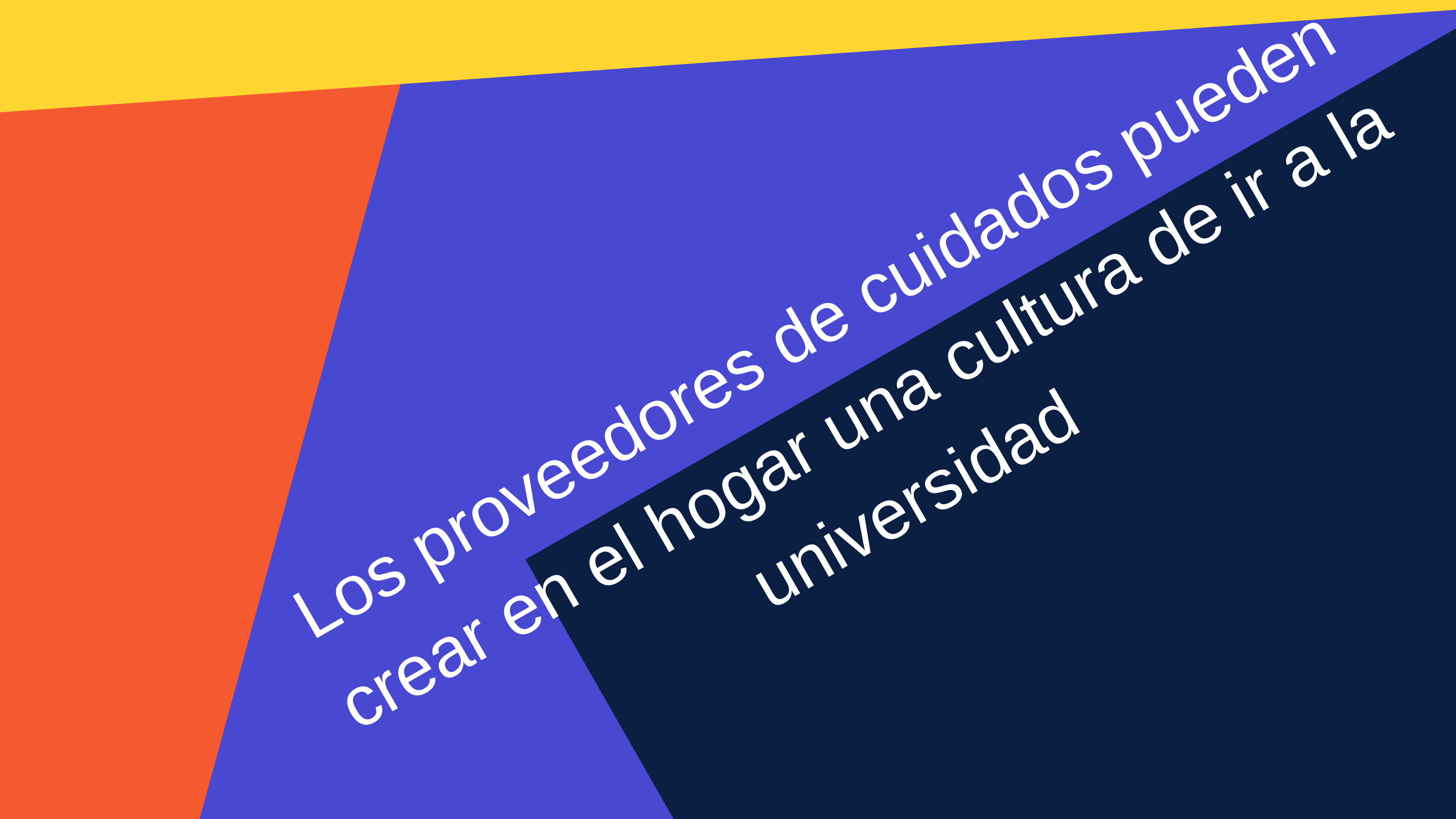

Los proveedores de cuidados pueden crear en el hogar una cultura de ir a la universidad